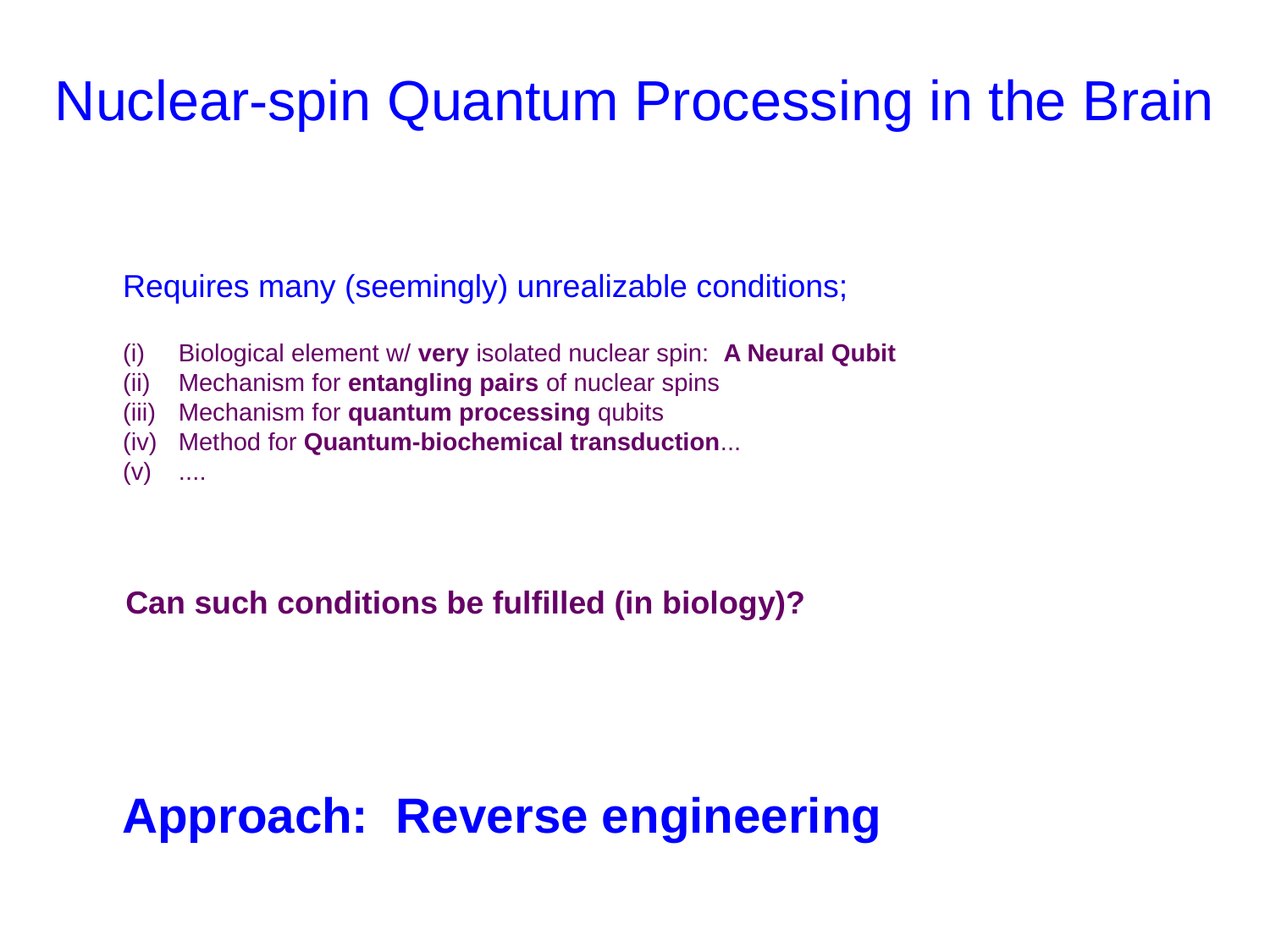

# Nuclear-spin Quantum Processing in the Brain
Requires many (seemingly) unrealizable conditions;

Biological element w/ very isolated nuclear spin:  A Neural Qubit
Mechanism for entangling pairs of nuclear spins
Mechanism for quantum processing qubits
Method for Quantum-biochemical transduction...
....

Can such conditions be fulfilled (in biology)?
Approach:  Reverse engineering